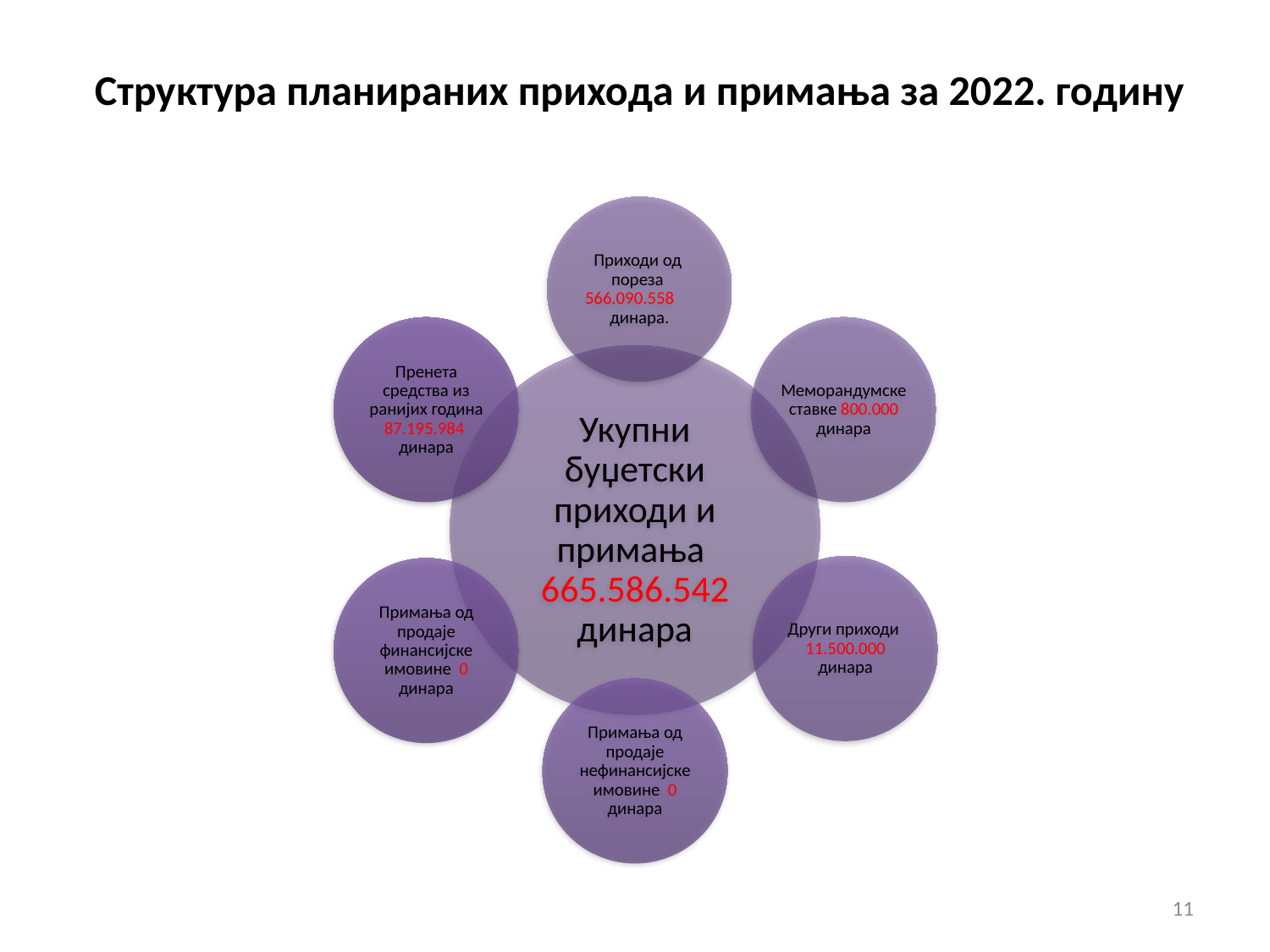

# Структура планираних прихода и примања за 2022. годину
Укупни буџетски приходи и примања  665.586.542 динара
Приходи од  пореза  566.090.558      динара.
Меморандумске ставке 800.000 динара
Други приходи  11.500.000 динара
Примања од продаје нефинансијске имовине  0 динара
Примања од продаје финансијске имовине  0 динара
Пренета средства из ранијих година 87.195.984  динара
11